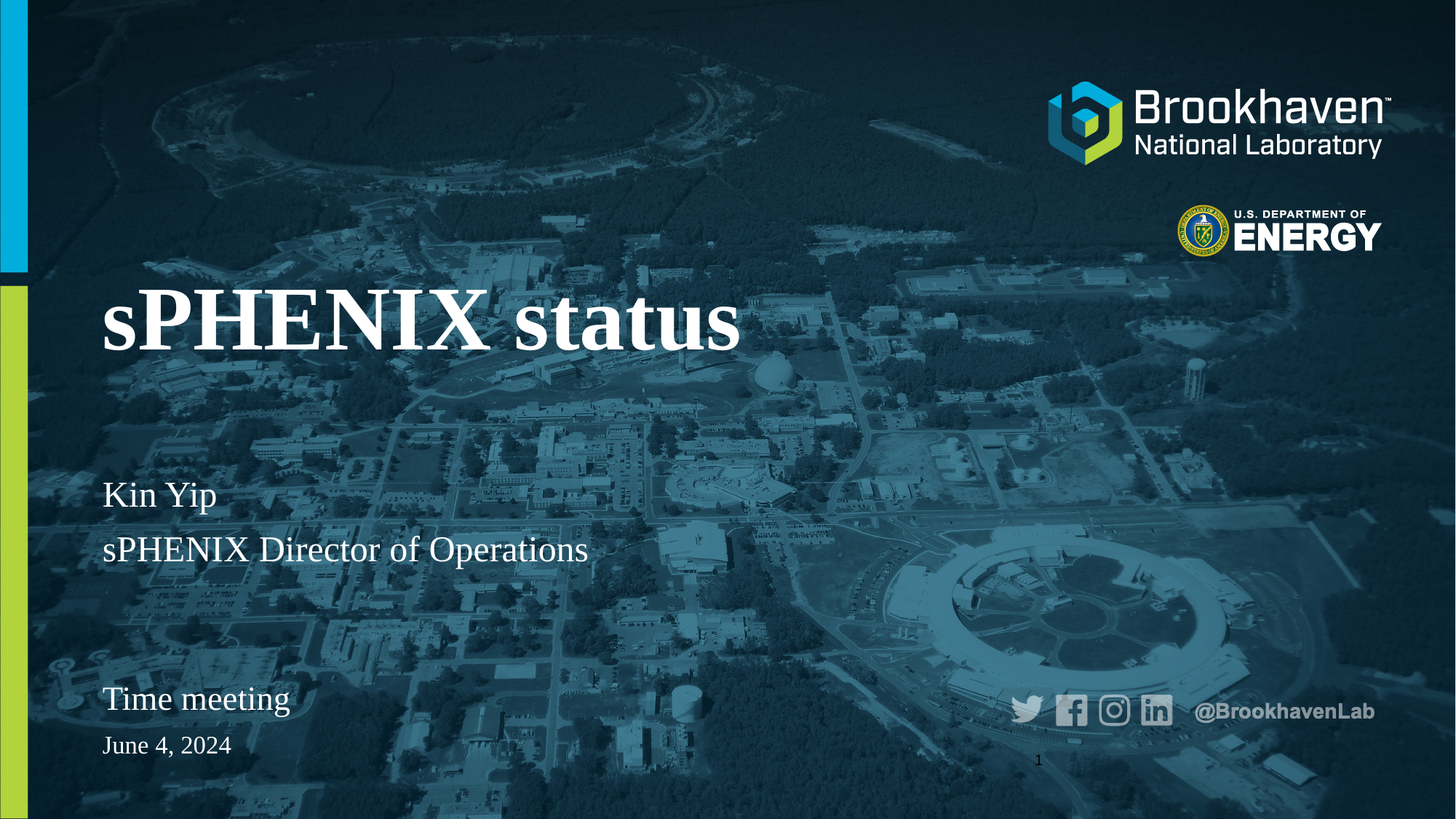

# sPHENIX status
Kin Yip
sPHENIX Director of Operations
Time meeting
June 4, 2024
1